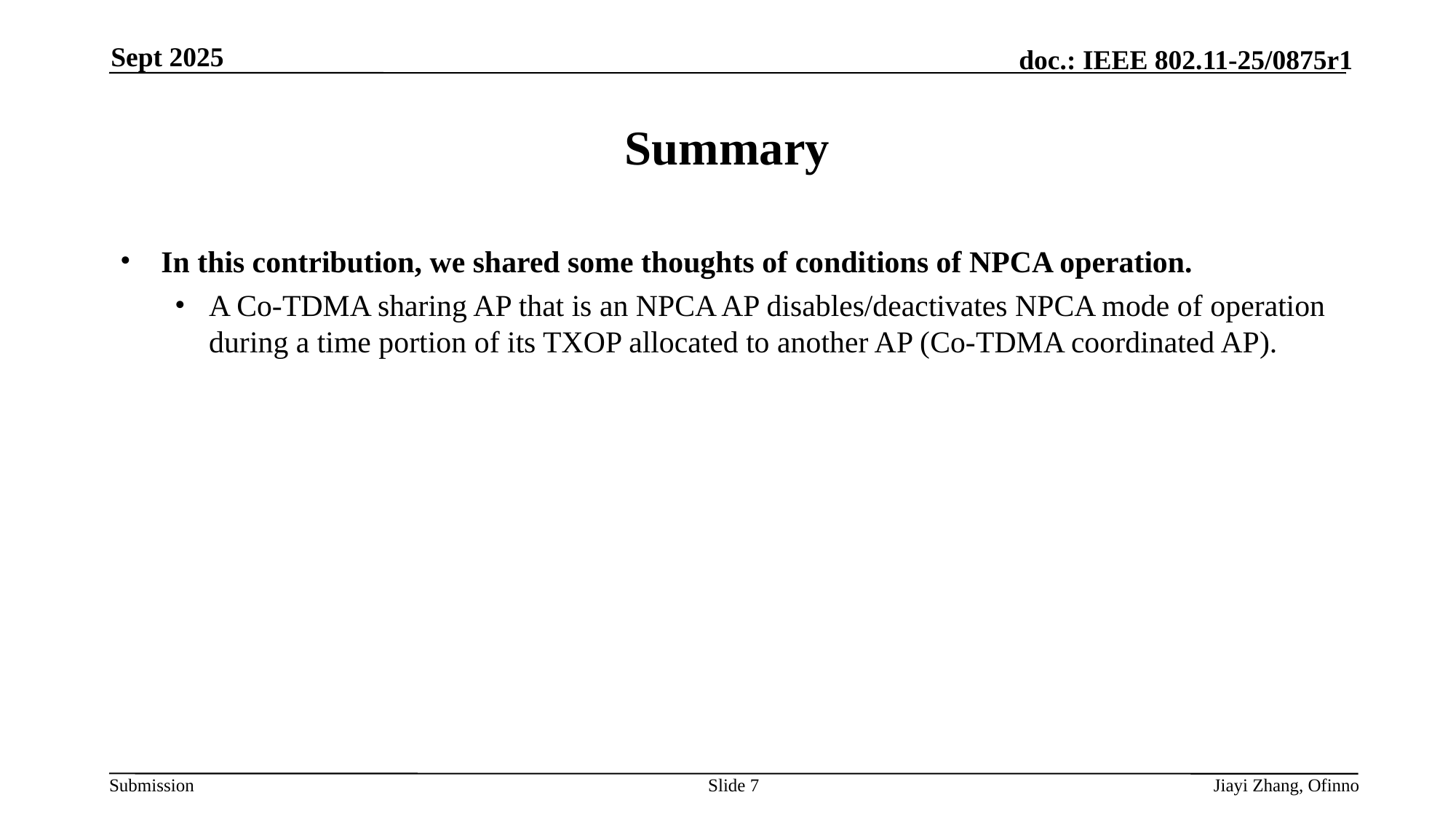

Sept 2025
# Summary
In this contribution, we shared some thoughts of conditions of NPCA operation.
A Co-TDMA sharing AP that is an NPCA AP disables/deactivates NPCA mode of operation during a time portion of its TXOP allocated to another AP (Co-TDMA coordinated AP).
Slide 7
Jiayi Zhang, Ofinno